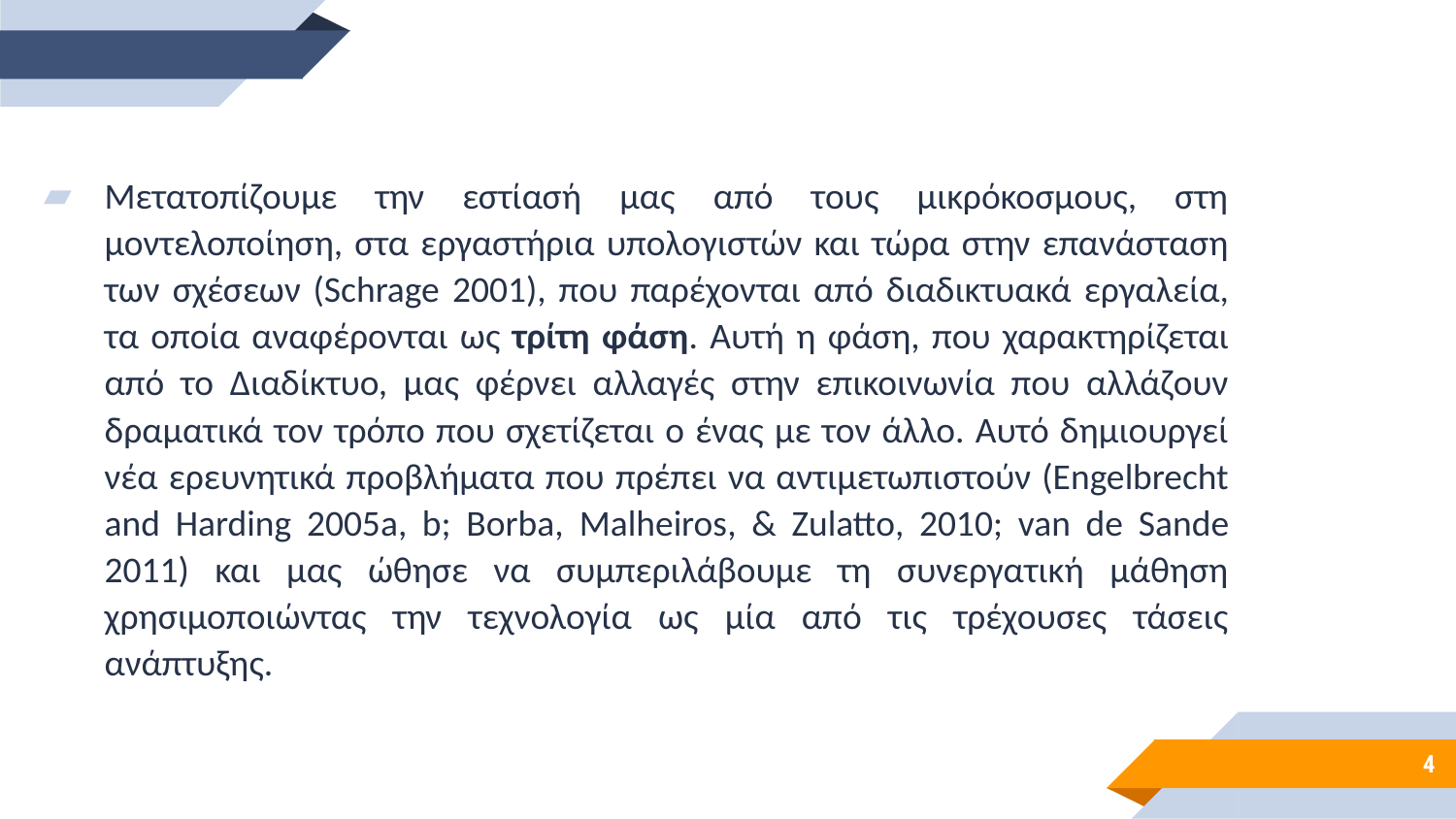

Μετατοπίζουμε την εστίασή μας από τους μικρόκοσμους, στη μοντελοποίηση, στα εργαστήρια υπολογιστών και τώρα στην επανάσταση των σχέσεων (Schrage 2001), που παρέχονται από διαδικτυακά εργαλεία, τα οποία αναφέρονται ως τρίτη φάση. Αυτή η φάση, που χαρακτηρίζεται από το Διαδίκτυο, μας φέρνει αλλαγές στην επικοινωνία που αλλάζουν δραματικά τον τρόπο που σχετίζεται ο ένας με τον άλλο. Αυτό δημιουργεί νέα ερευνητικά προβλήματα που πρέπει να αντιμετωπιστούν (Engelbrecht and Harding 2005a, b; Borba, Malheiros, & Zulatto, 2010; van de Sande 2011) και μας ώθησε να συμπεριλάβουμε τη συνεργατική μάθηση χρησιμοποιώντας την τεχνολογία ως μία από τις τρέχουσες τάσεις ανάπτυξης.
4